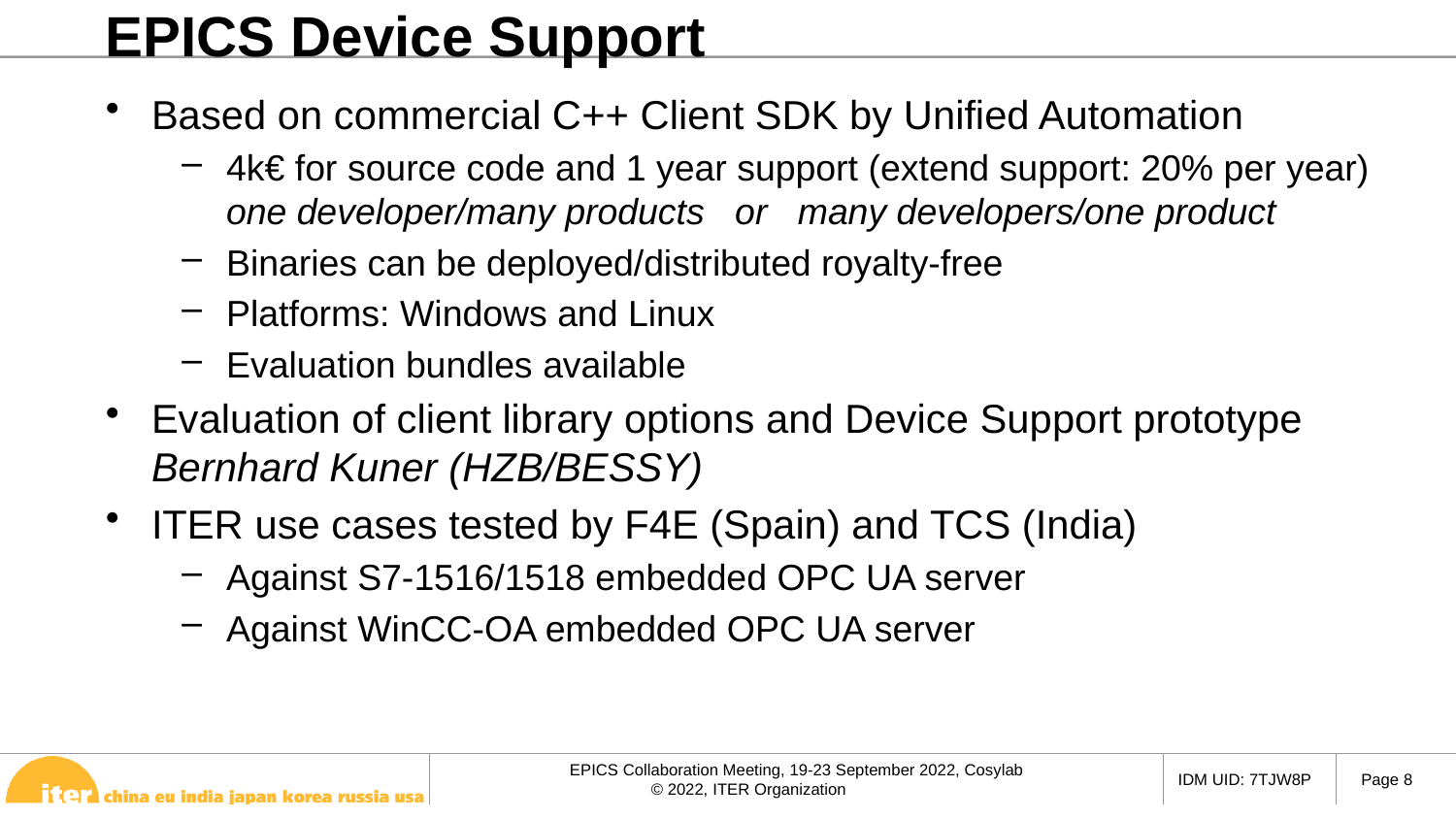

# EPICS Device Support
Based on commercial C++ Client SDK by Unified Automation
4k€ for source code and 1 year support (extend support: 20% per year)
one developer/many products   or   many developers/one product
Binaries can be deployed/distributed royalty-free
Platforms: Windows and Linux
Evaluation bundles available
Evaluation of client library options and Device Support prototype
Bernhard Kuner (HZB/BESSY)
ITER use cases tested by F4E (Spain) and TCS (India)
Against S7-1516/1518 embedded OPC UA server
Against WinCC-OA embedded OPC UA server